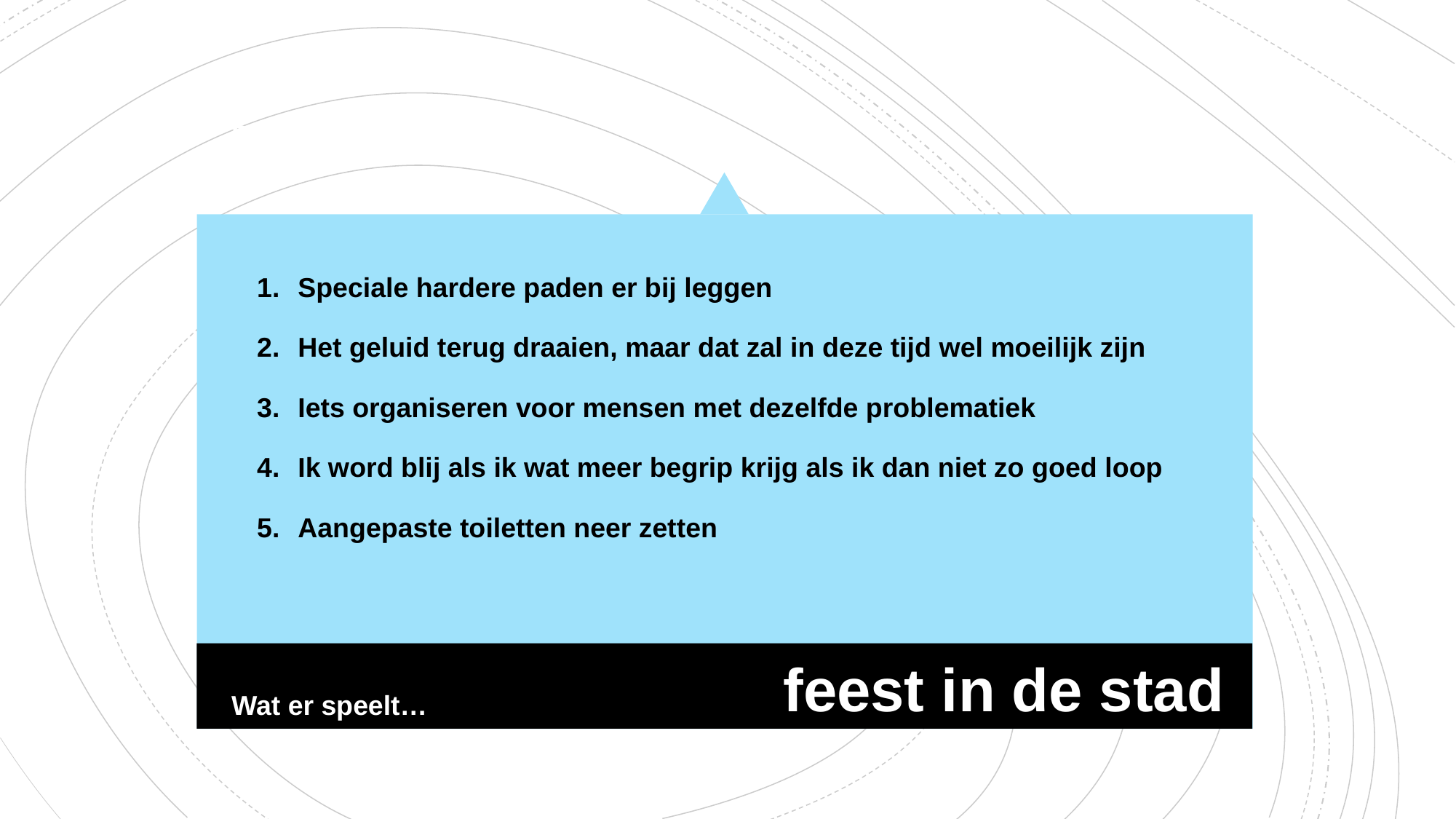

De oplossing:

Speciale hardere paden er bij leggen
Het geluid terug draaien, maar dat zal in deze tijd wel moeilijk zijn
Iets organiseren voor mensen met dezelfde problematiek
Ik word blij als ik wat meer begrip krijg als ik dan niet zo goed loop
Aangepaste toiletten neer zetten

feest in de stad
Wat er speelt…